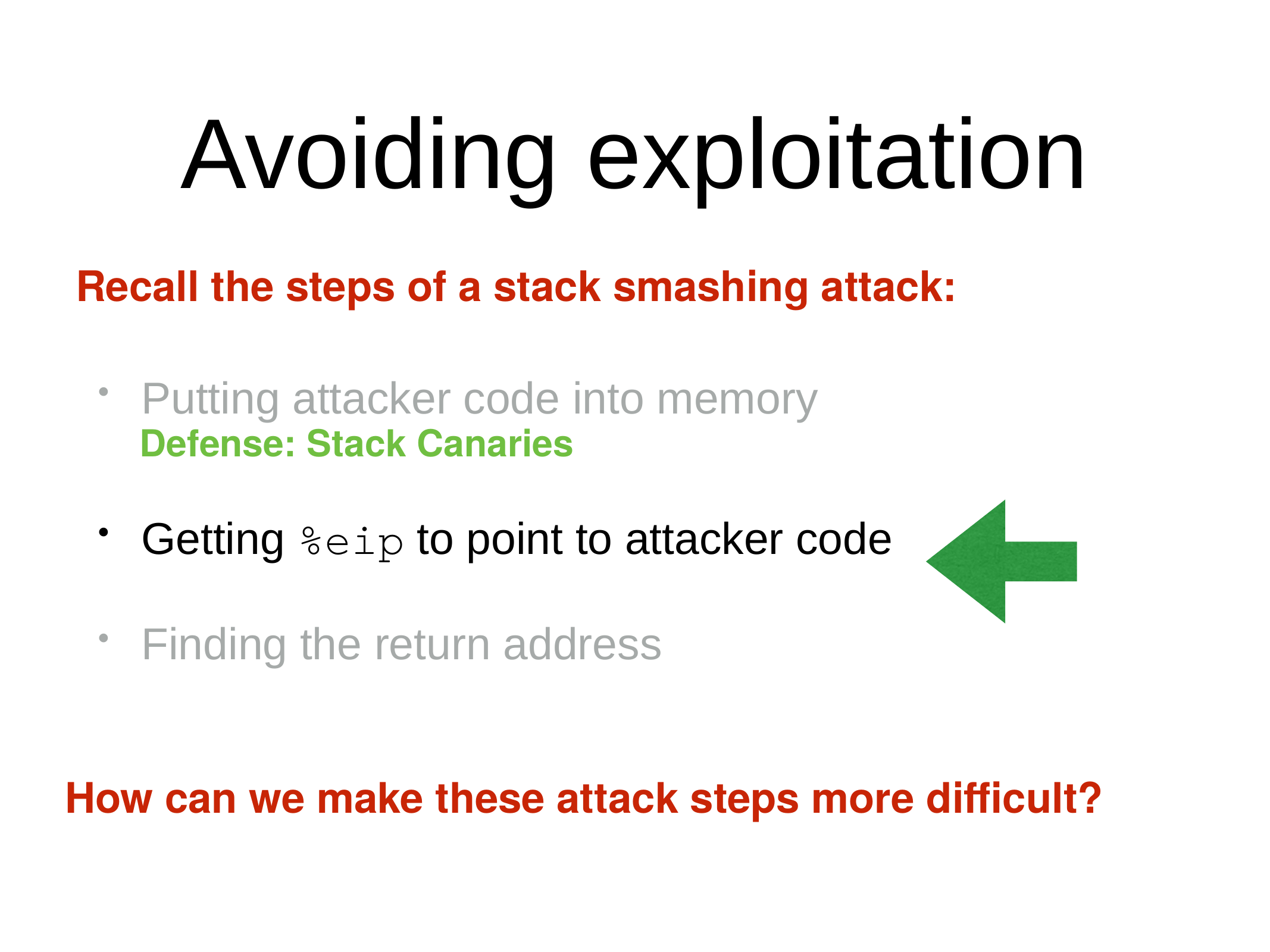

# Avoiding exploitation
Recall the steps of a stack smashing attack:
Putting attacker code into memory
Getting %eip to point to attacker code
Finding the return address
Defense: Stack Canaries

How can we make these attack steps more difficult?